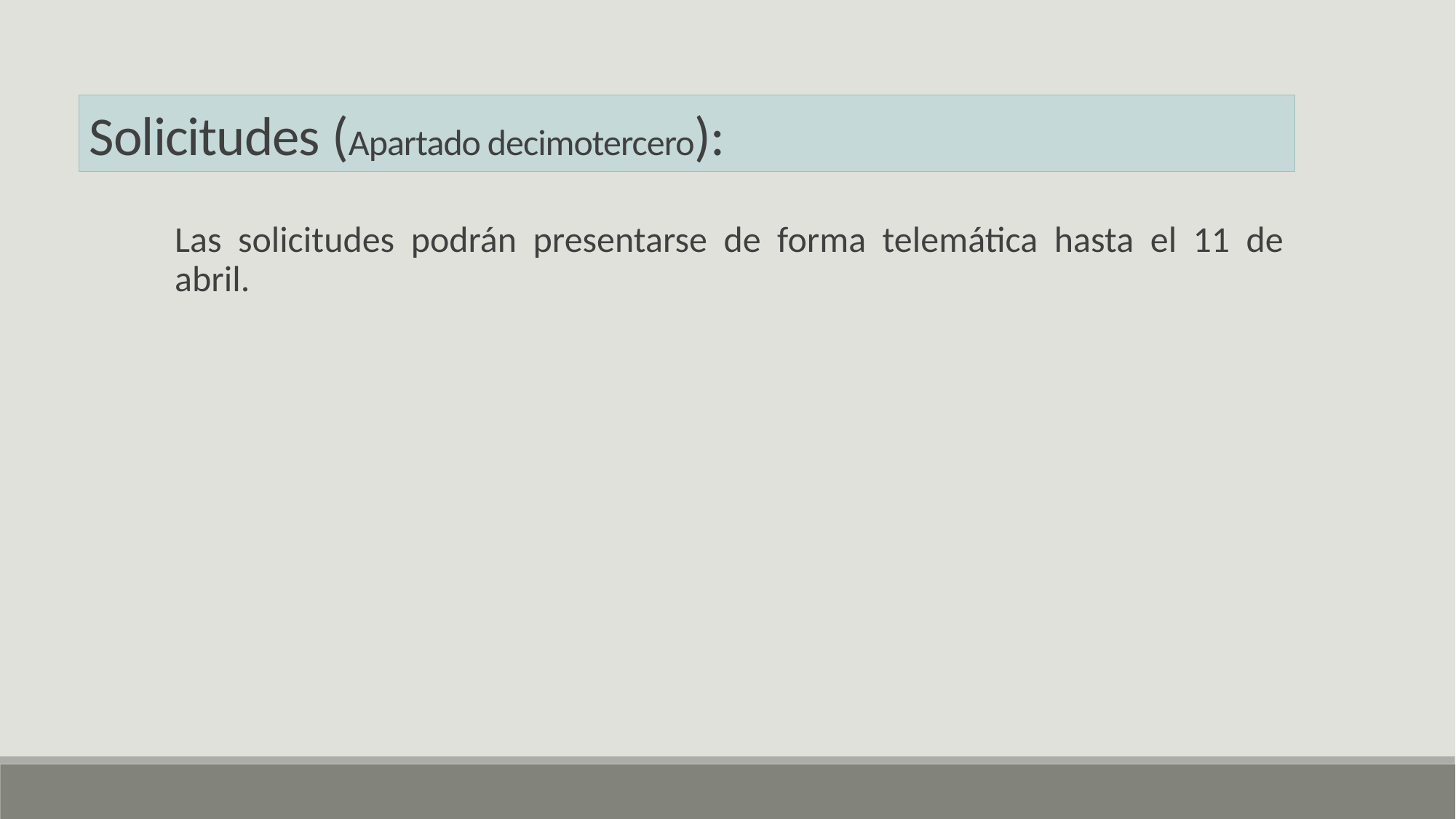

Solicitudes (Apartado decimotercero):
Las solicitudes podrán presentarse de forma telemática hasta el 11 de abril.